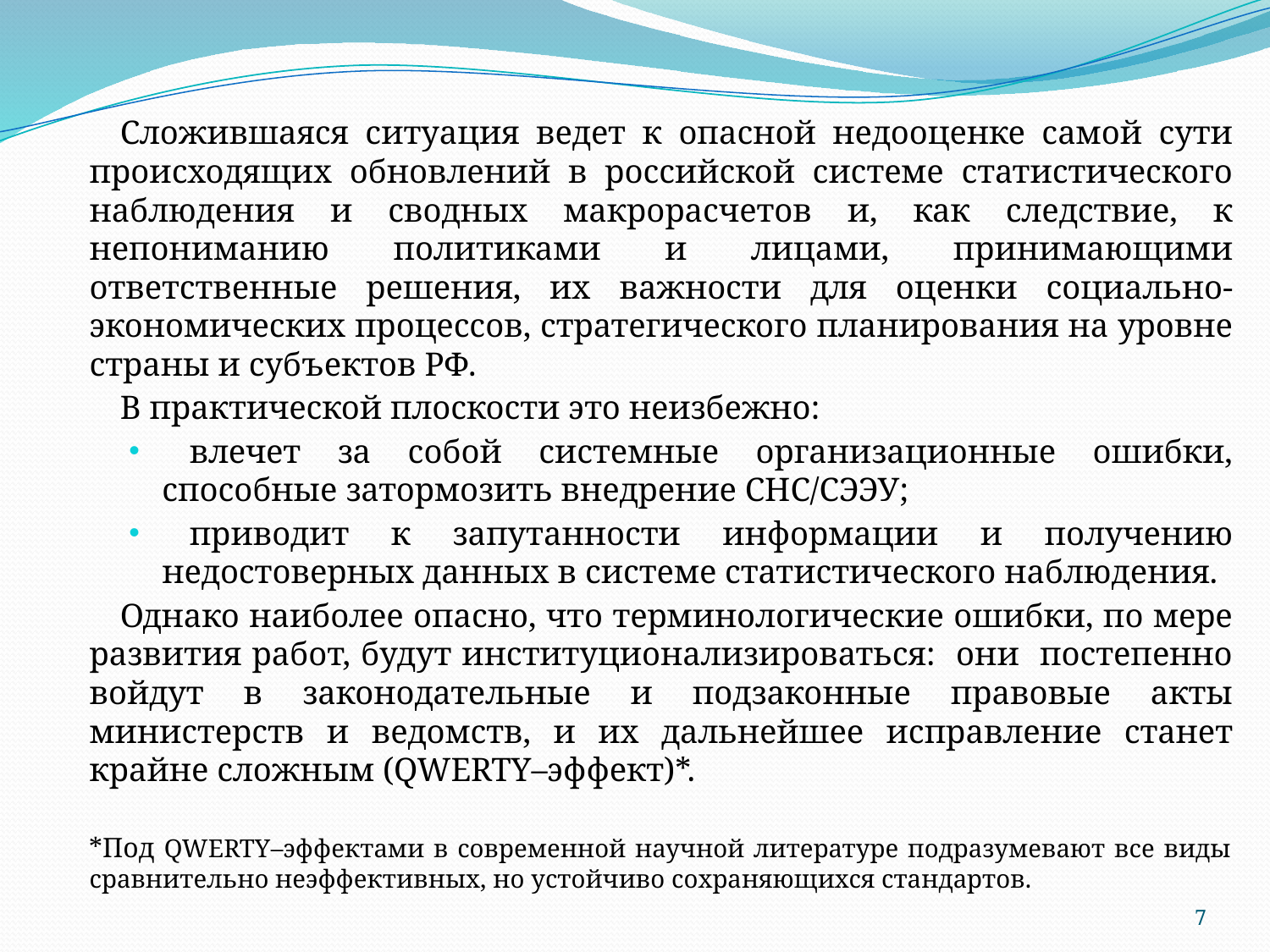

Сложившаяся ситуация ведет к опасной недооценке самой сути происходящих обновлений в российской системе статистического наблюдения и сводных макрорасчетов и, как следствие, к непониманию политиками и лицами, принимающими ответственные решения, их важности для оценки социально-экономических процессов, стратегического планирования на уровне страны и субъектов РФ.
В практической плоскости это неизбежно:
влечет за собой системные организационные ошибки, способные затормозить внедрение СНС/СЭЭУ;
приводит к запутанности информации и получению недостоверных данных в системе статистического наблюдения.
Однако наиболее опасно, что терминологические ошибки, по мере развития работ, будут институционализироваться:  они  постепенно войдут в законодательные и подзаконные правовые акты министерств и ведомств, и их дальнейшее исправление станет крайне сложным (QWERTY–эффект)*.

*Под QWERTY–эффектами в современной научной литературе подразумевают все виды сравнительно неэффективных, но устойчиво сохраняющихся стандартов.

7